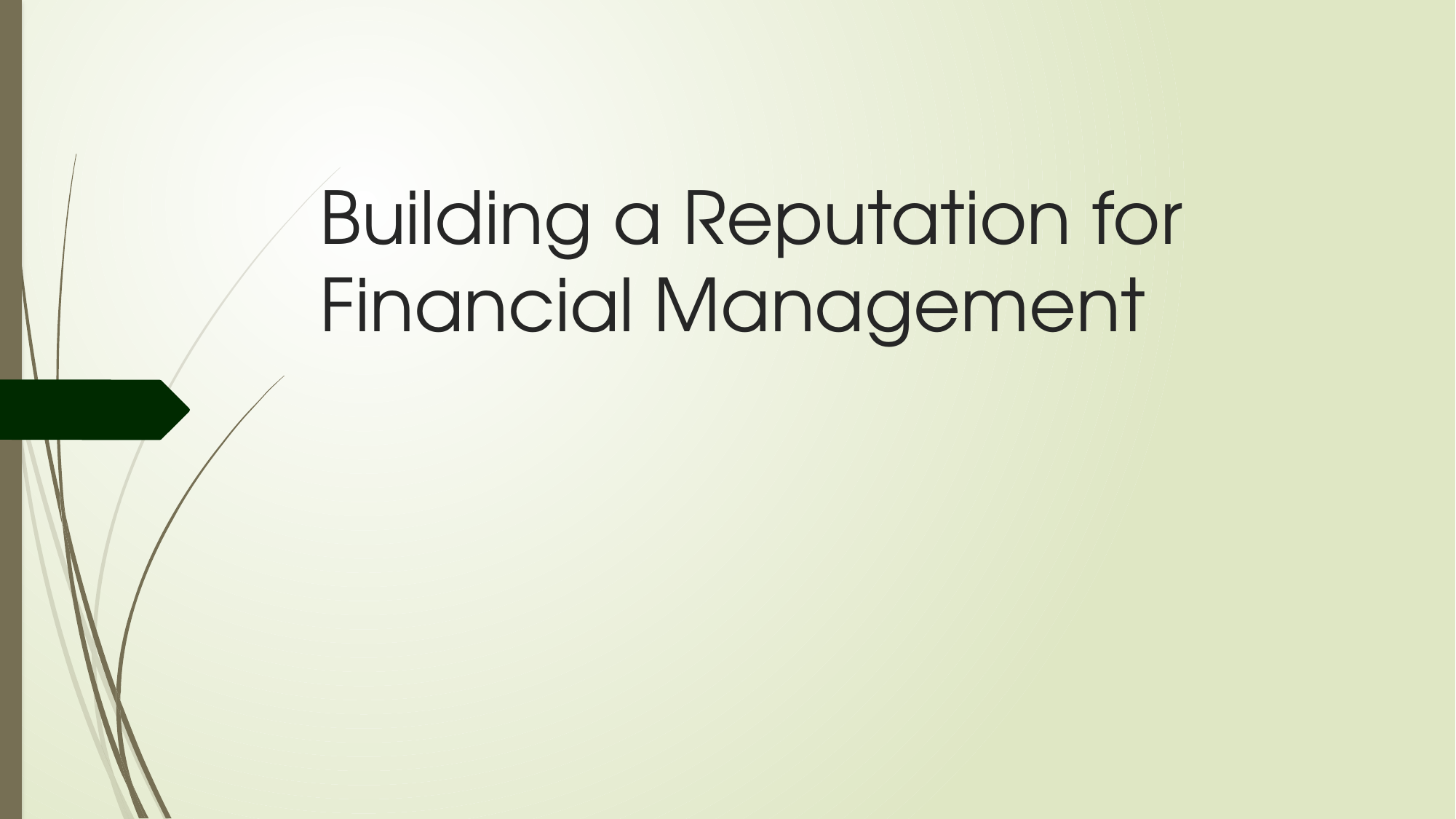

# Building a Reputation for Financial Management